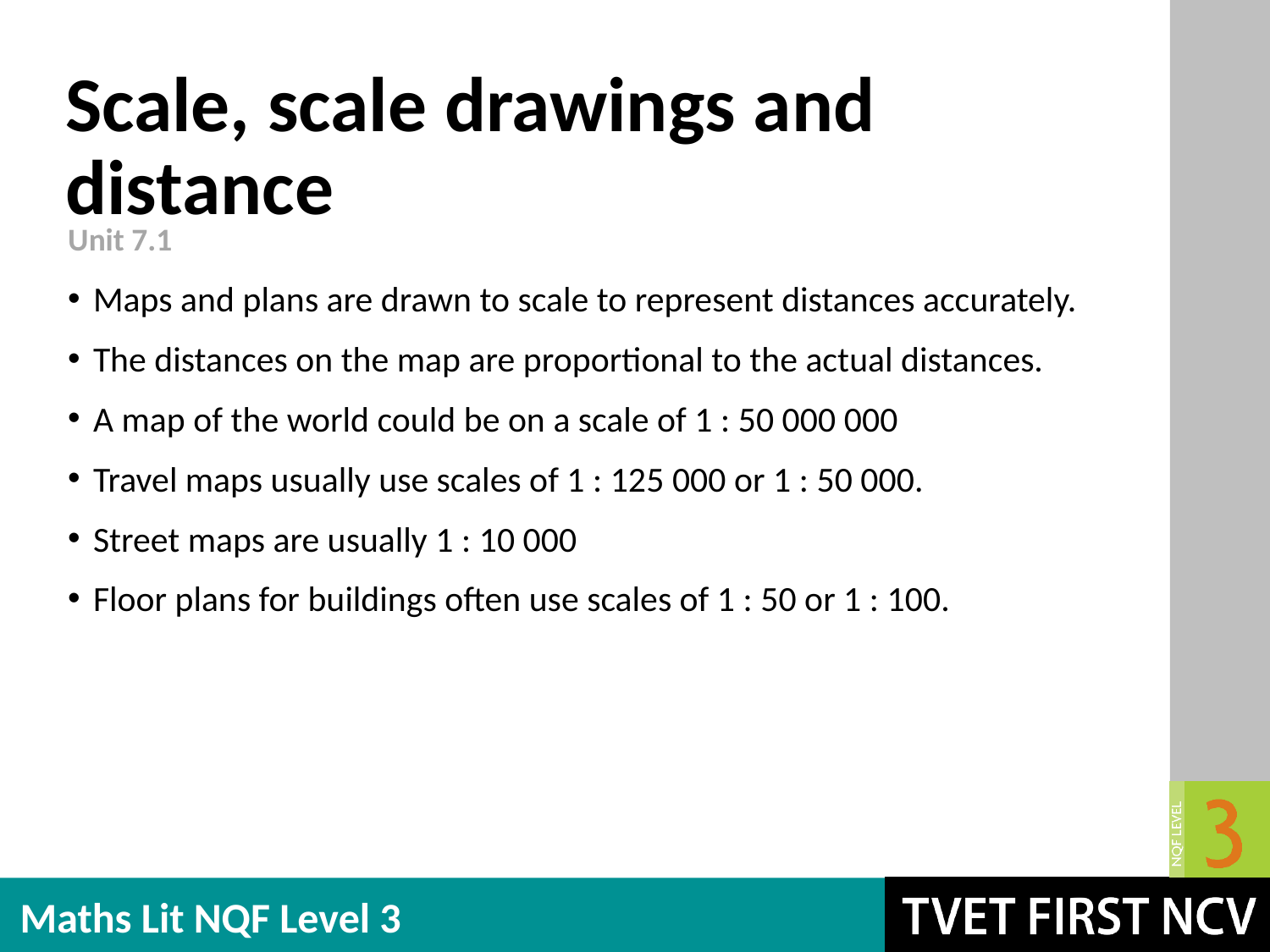

# Scale, scale drawings and distance
Unit 7.1
Maps and plans are drawn to scale to represent distances accurately.
The distances on the map are proportional to the actual distances.
A map of the world could be on a scale of 1 : 50 000 000
Travel maps usually use scales of 1 : 125 000 or 1 : 50 000.
Street maps are usually 1 : 10 000
Floor plans for buildings often use scales of 1 : 50 or 1 : 100.